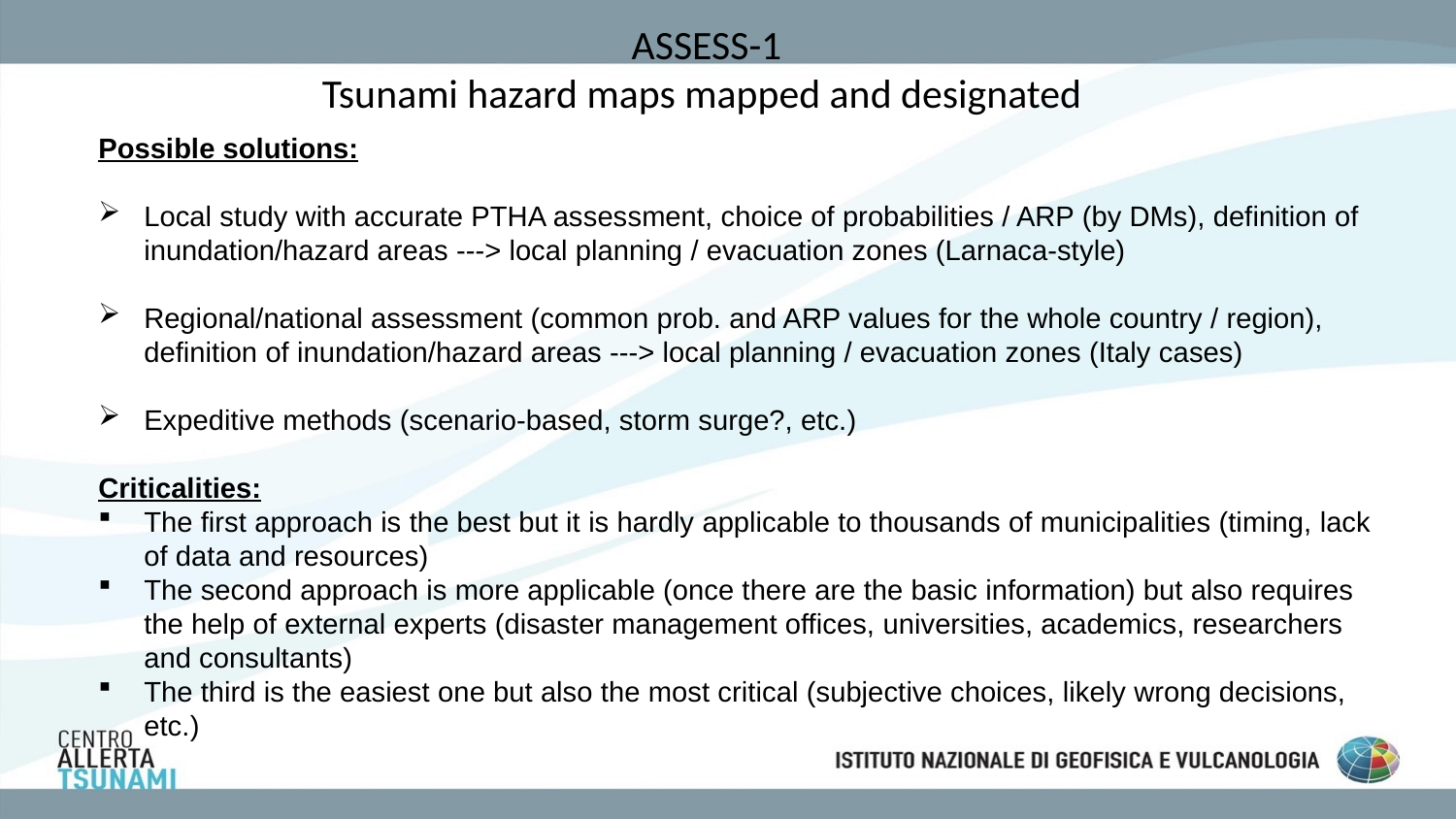

# ASSESS-1 Tsunami hazard maps mapped and designated
Possible solutions:

Local study with accurate PTHA assessment, choice of probabilities / ARP (by DMs), definition of inundation/hazard areas ---> local planning / evacuation zones (Larnaca-style)

Regional/national assessment (common prob. and ARP values for the whole country / region), definition of inundation/hazard areas ---> local planning / evacuation zones (Italy cases)

Expeditive methods (scenario-based, storm surge?, etc.)

Criticalities:
The first approach is the best but it is hardly applicable to thousands of municipalities (timing, lack of data and resources)
The second approach is more applicable (once there are the basic information) but also requires the help of external experts (disaster management offices, universities, academics, researchers and consultants)
The third is the easiest one but also the most critical (subjective choices, likely wrong decisions, etc.)